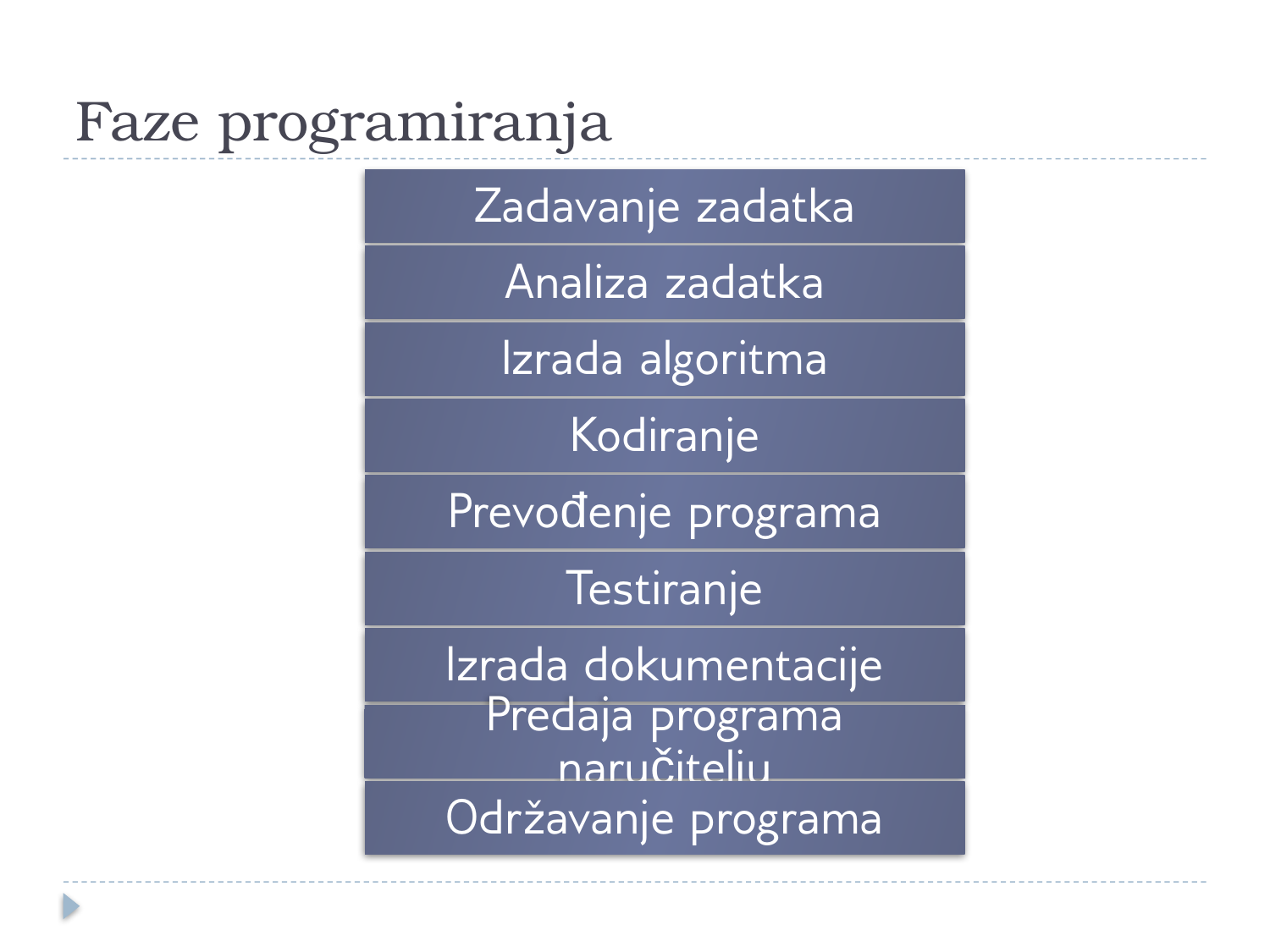

# Faze programiranja
Zadavanje zadatka
Analiza zadatka
Izrada algoritma
Kodiranje
Prevođenje programa
Testiranje
Izrada dokumentacije
Predaja programa naručitelju
Održavanje programa